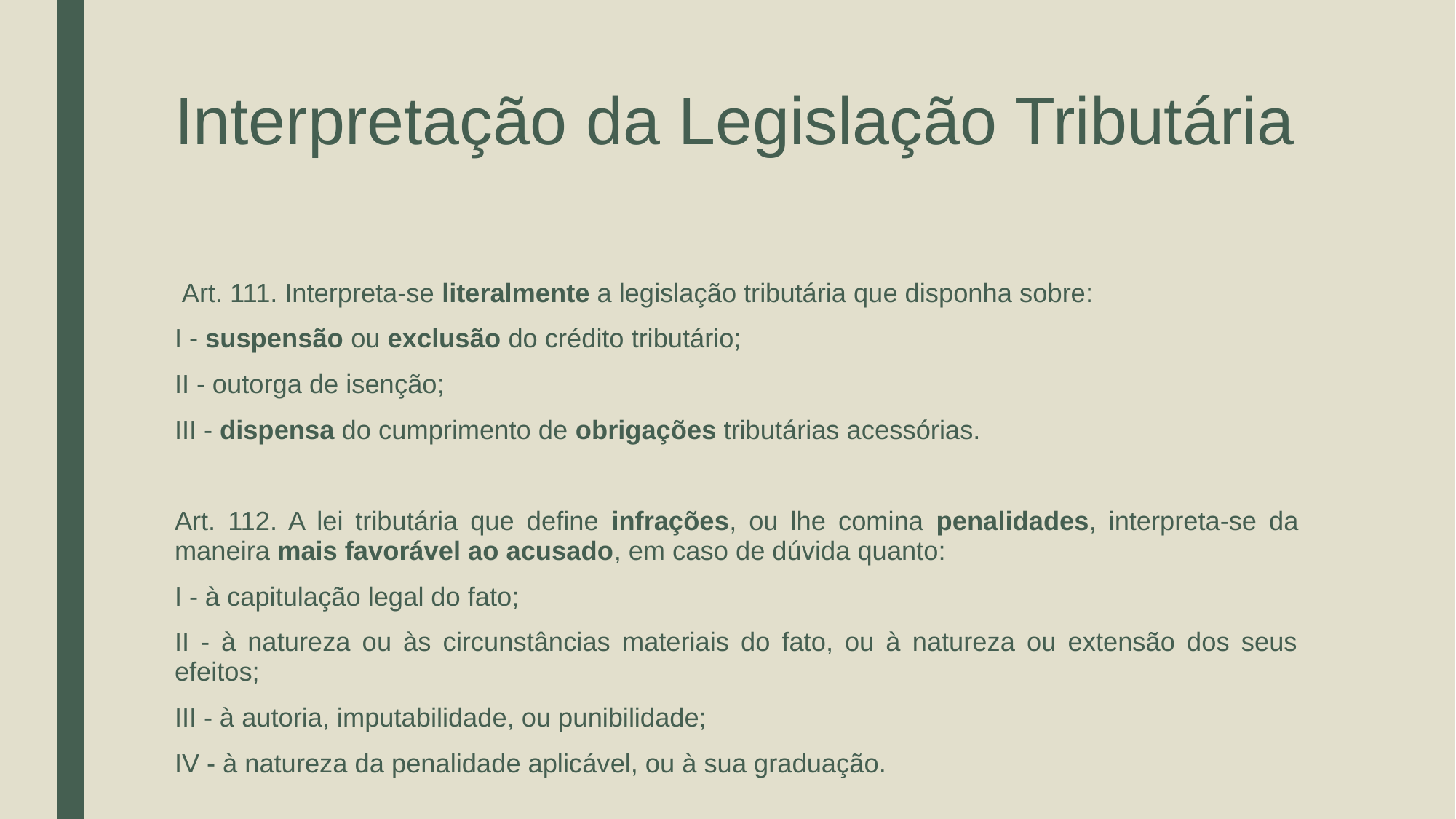

# Interpretação da Legislação Tributária
 Art. 111. Interpreta-se literalmente a legislação tributária que disponha sobre:
I - suspensão ou exclusão do crédito tributário;
II - outorga de isenção;
III - dispensa do cumprimento de obrigações tributárias acessórias.

Art. 112. A lei tributária que define infrações, ou lhe comina penalidades, interpreta-se da maneira mais favorável ao acusado, em caso de dúvida quanto:
I - à capitulação legal do fato;
II - à natureza ou às circunstâncias materiais do fato, ou à natureza ou extensão dos seus efeitos;
III - à autoria, imputabilidade, ou punibilidade;
IV - à natureza da penalidade aplicável, ou à sua graduação.